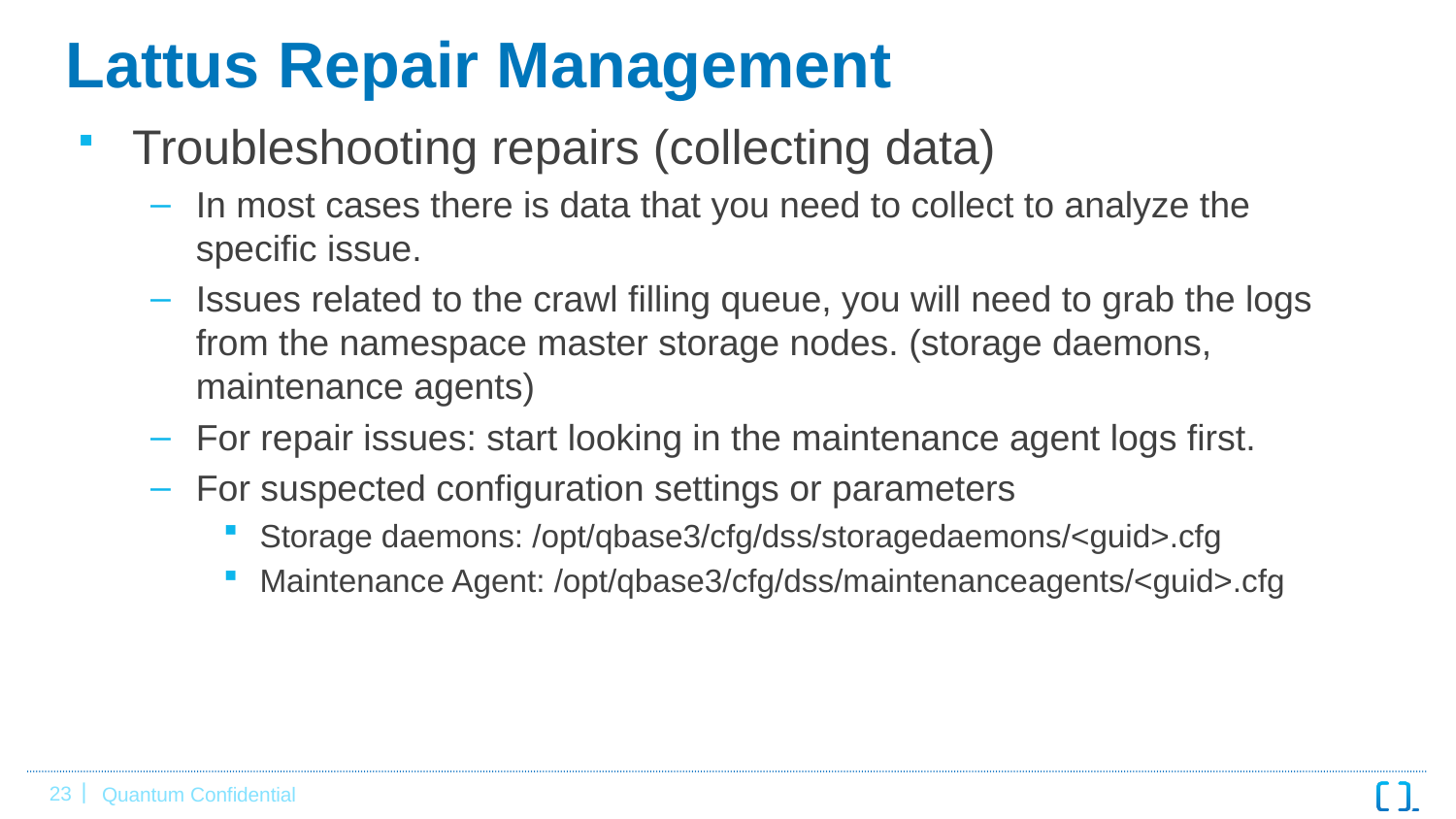

# Lattus Repair Management
Troubleshooting repairs (collecting data)
In most cases there is data that you need to collect to analyze the specific issue.
Issues related to the crawl filling queue, you will need to grab the logs from the namespace master storage nodes. (storage daemons, maintenance agents)
For repair issues: start looking in the maintenance agent logs first.
For suspected configuration settings or parameters
Storage daemons: /opt/qbase3/cfg/dss/storagedaemons/<guid>.cfg
Maintenance Agent: /opt/qbase3/cfg/dss/maintenanceagents/<guid>.cfg